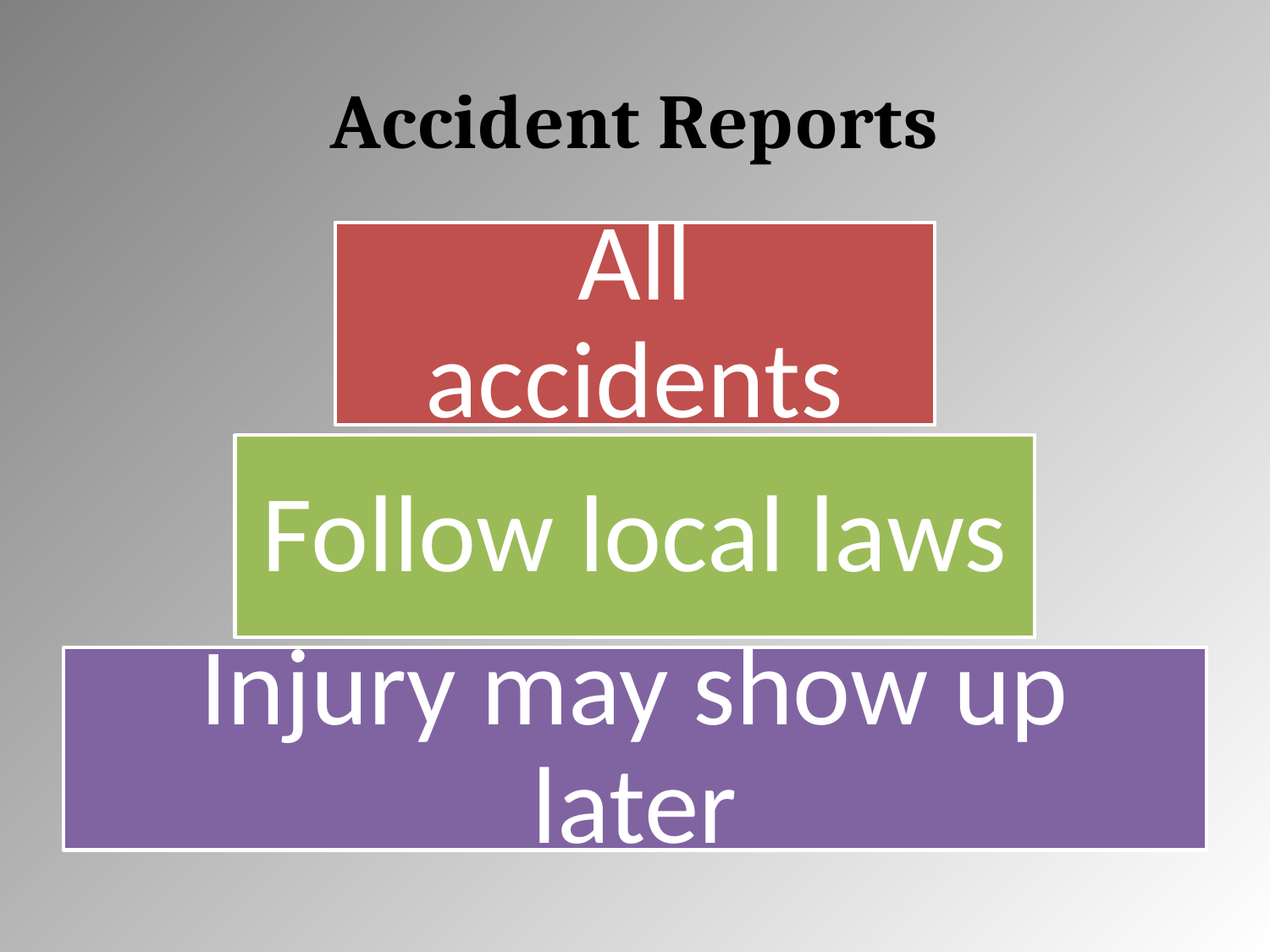

# Accident Reports
All accidents
Follow local laws
Injury may show up later